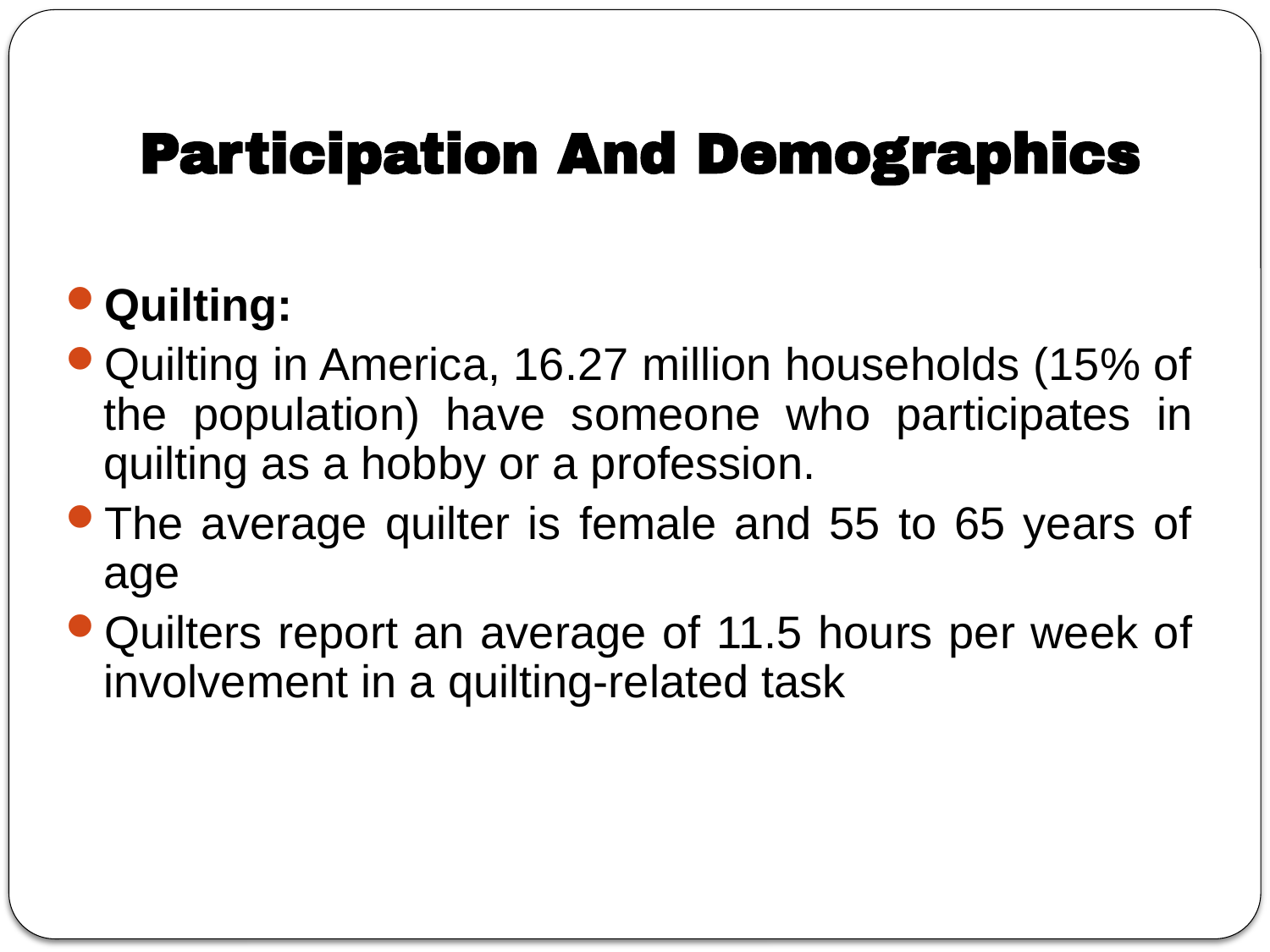

# Participation And Demographics
Quilting:
Quilting in America, 16.27 million households (15% of the population) have someone who participates in quilting as a hobby or a profession.
The average quilter is female and 55 to 65 years of age
Quilters report an average of 11.5 hours per week of involvement in a quilting-related task